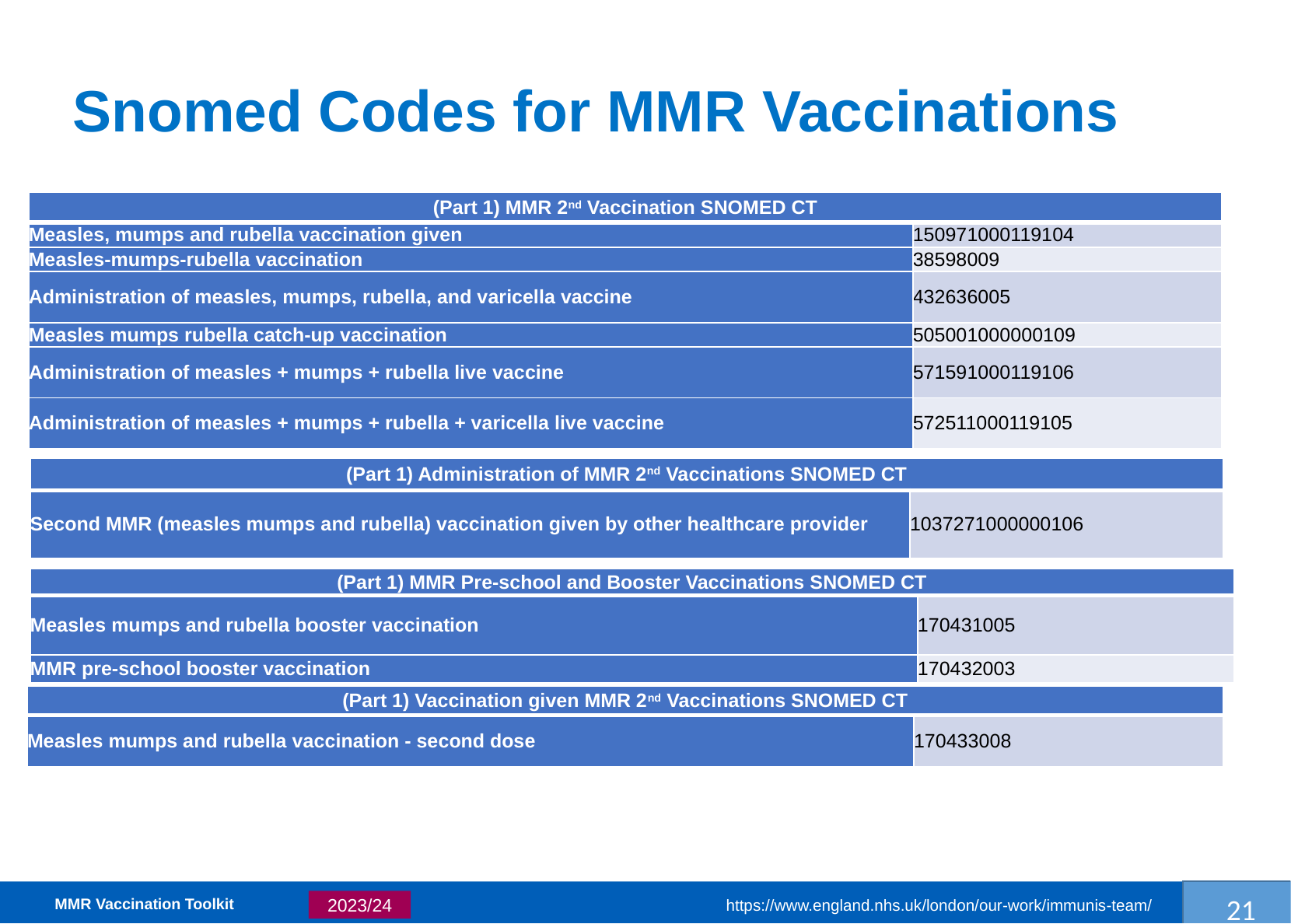

Introduction
Introduction
Introduction
Introduction
Introduction
Introduction
Snomed Codes for MMR Vaccinations
| (Part 1) MMR 2nd Vaccination SNOMED CT |  |
| --- | --- |
| Measles, mumps and rubella vaccination given | 150971000119104 |
| Measles-mumps-rubella vaccination | 38598009 |
| Administration of measles, mumps, rubella, and varicella vaccine | 432636005 |
| Measles mumps rubella catch-up vaccination | 505001000000109 |
| Administration of measles + mumps + rubella live vaccine | 571591000119106 |
| Administration of measles + mumps + rubella + varicella live vaccine | 572511000119105 |

| (Part 1) Administration of MMR 2nd Vaccinations SNOMED CT |  |
| --- | --- |
| Second MMR (measles mumps and rubella) vaccination given by other healthcare provider | 1037271000000106 |
| (Part 1) MMR Pre-school and Booster Vaccinations SNOMED CT |  |
| --- | --- |
| Measles mumps and rubella booster vaccination | 170431005 |
| MMR pre-school booster vaccination | 170432003 |
| (Part 1) Vaccination given MMR 2nd Vaccinations SNOMED CT |  |
| --- | --- |
| Measles mumps and rubella vaccination - second dose | 170433008 |

MMR Vaccination Toolkit
https://www.england.nhs.uk/london/our-work/immunis-team/
2023/24
21
3